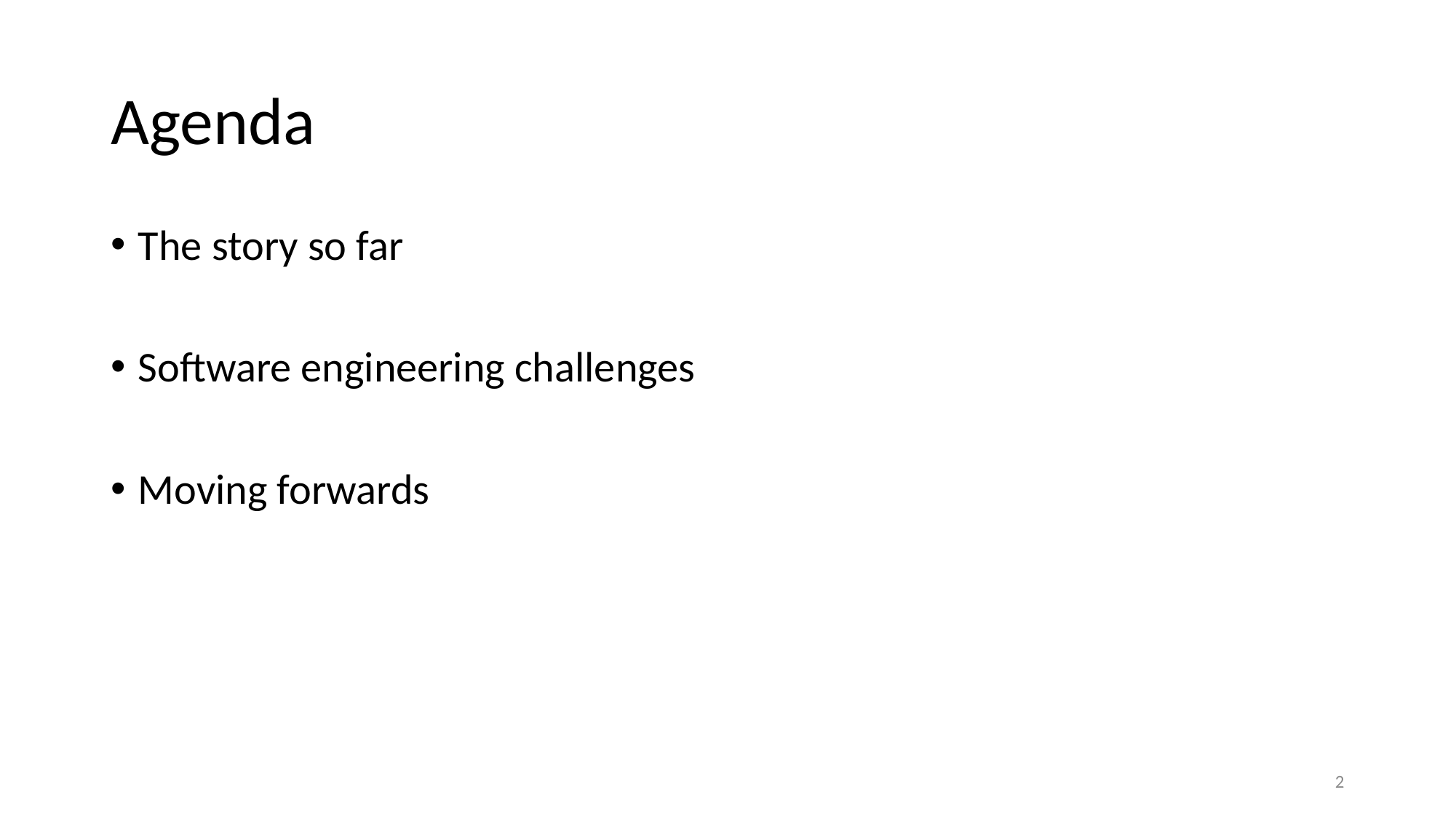

# Agenda
The story so far

Software engineering challenges

Moving forwards

2